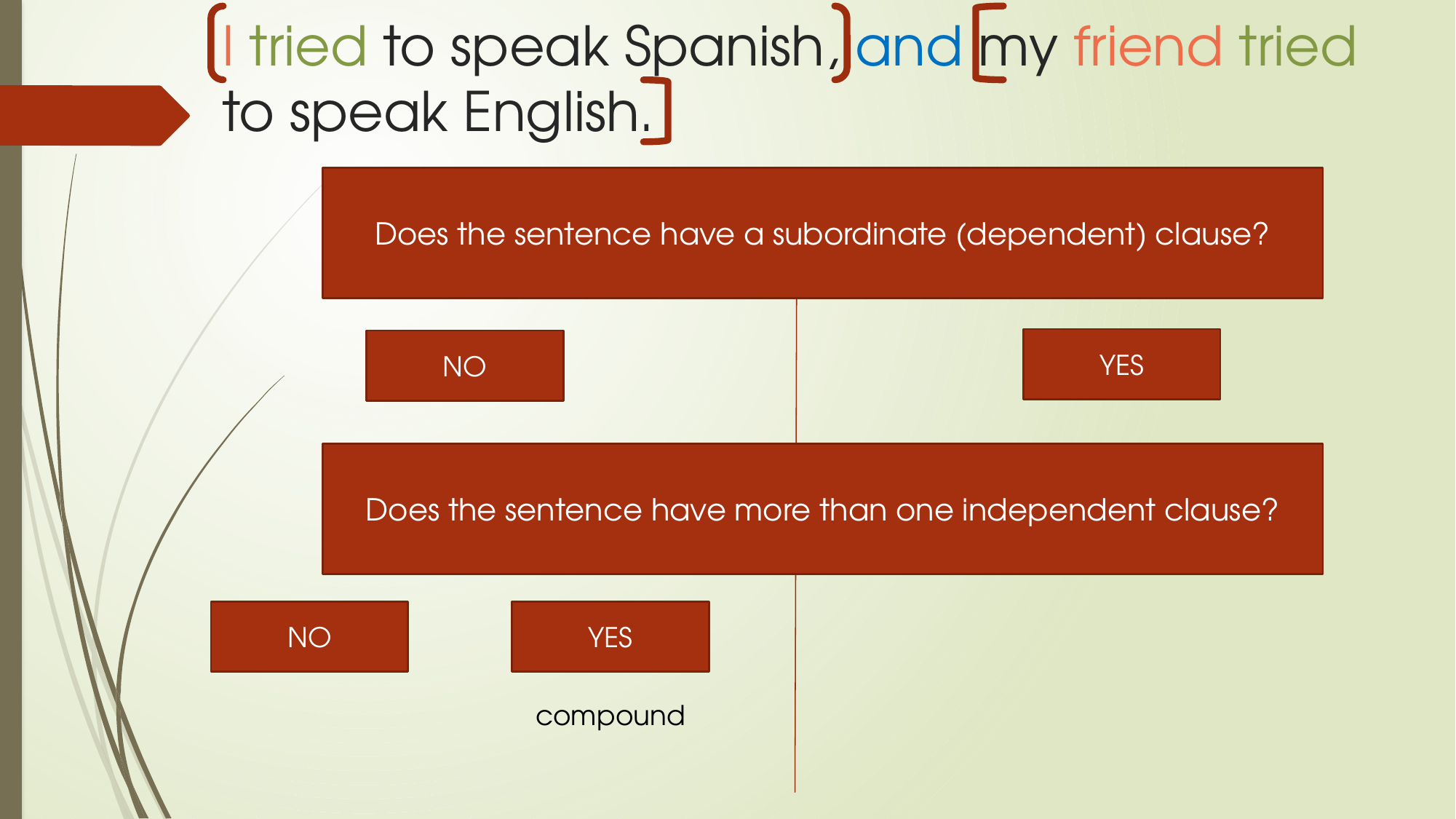

# I tried to speak Spanish, and my friend tried to speak English.

Does the sentence have a subordinate (dependent) clause?
YES
NO
Does the sentence have more than one independent clause?
YES
NO
compound